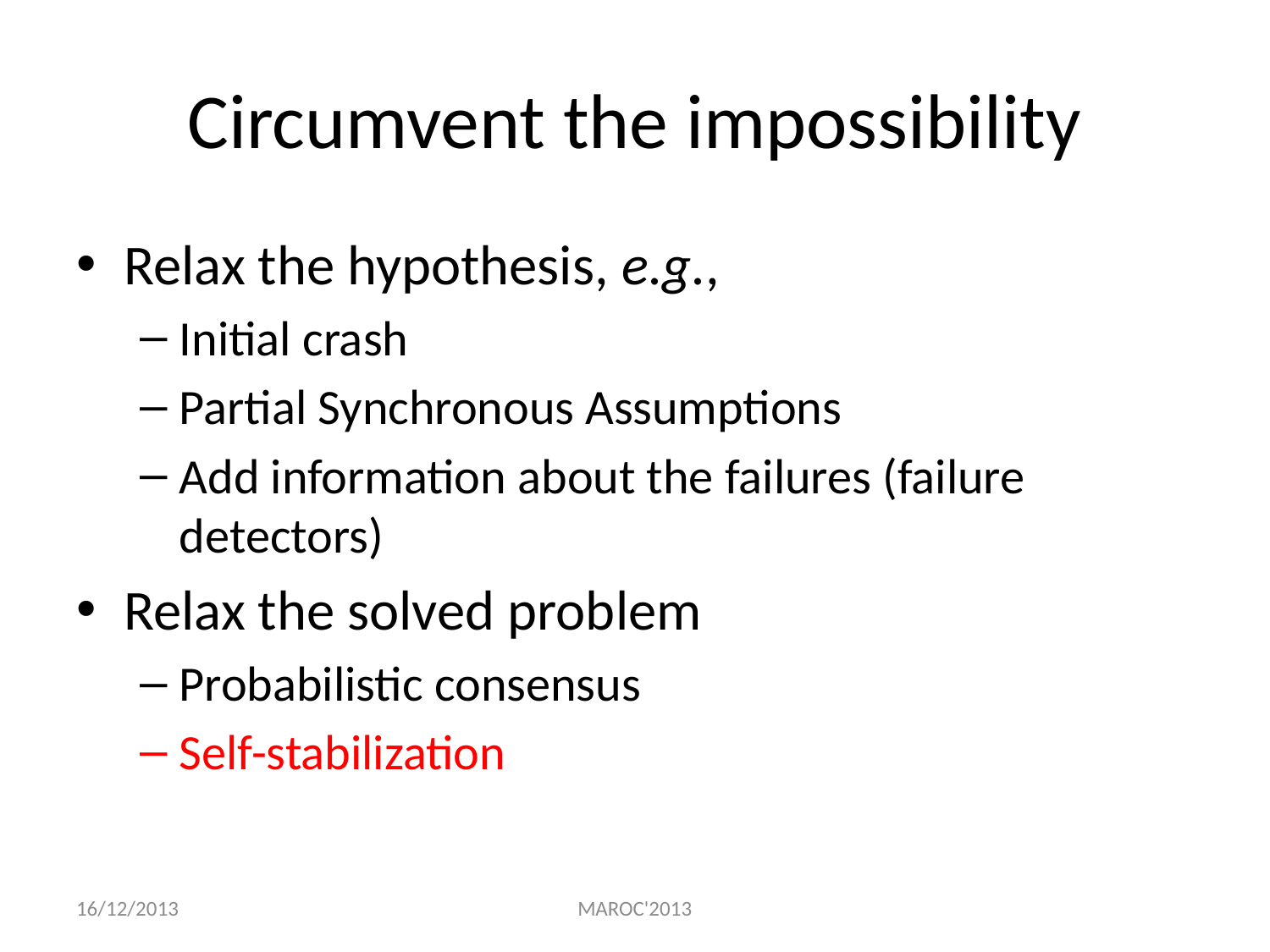

# Circumvent the impossibility
Relax the hypothesis, e.g.,
Initial crash
Partial Synchronous Assumptions
Add information about the failures (failure detectors)
Relax the solved problem
Probabilistic consensus
Self-stabilization

16/12/2013
MAROC'2013